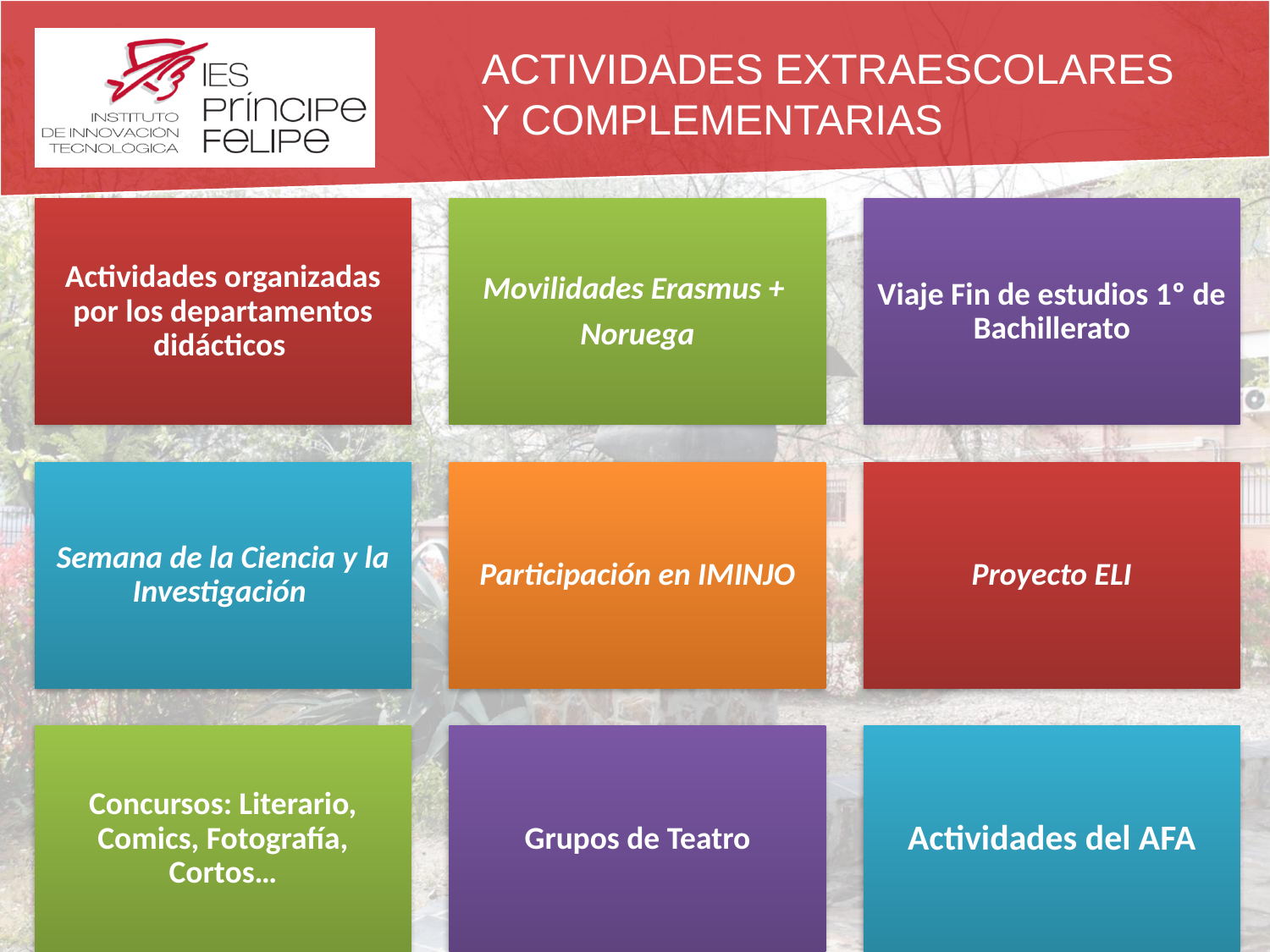

ACTIVIDADES EXTRAESCOLARES
Y COMPLEMENTARIAS
Actividades organizadas por los departamentos didácticos
Movilidades Erasmus +
Noruega
Viaje Fin de estudios 1º de Bachillerato
Semana de la Ciencia y la Investigación
Participación en IMINJO
Proyecto ELI
Concursos: Literario, Comics, Fotografía, Cortos…
Grupos de Teatro
Actividades del AFA